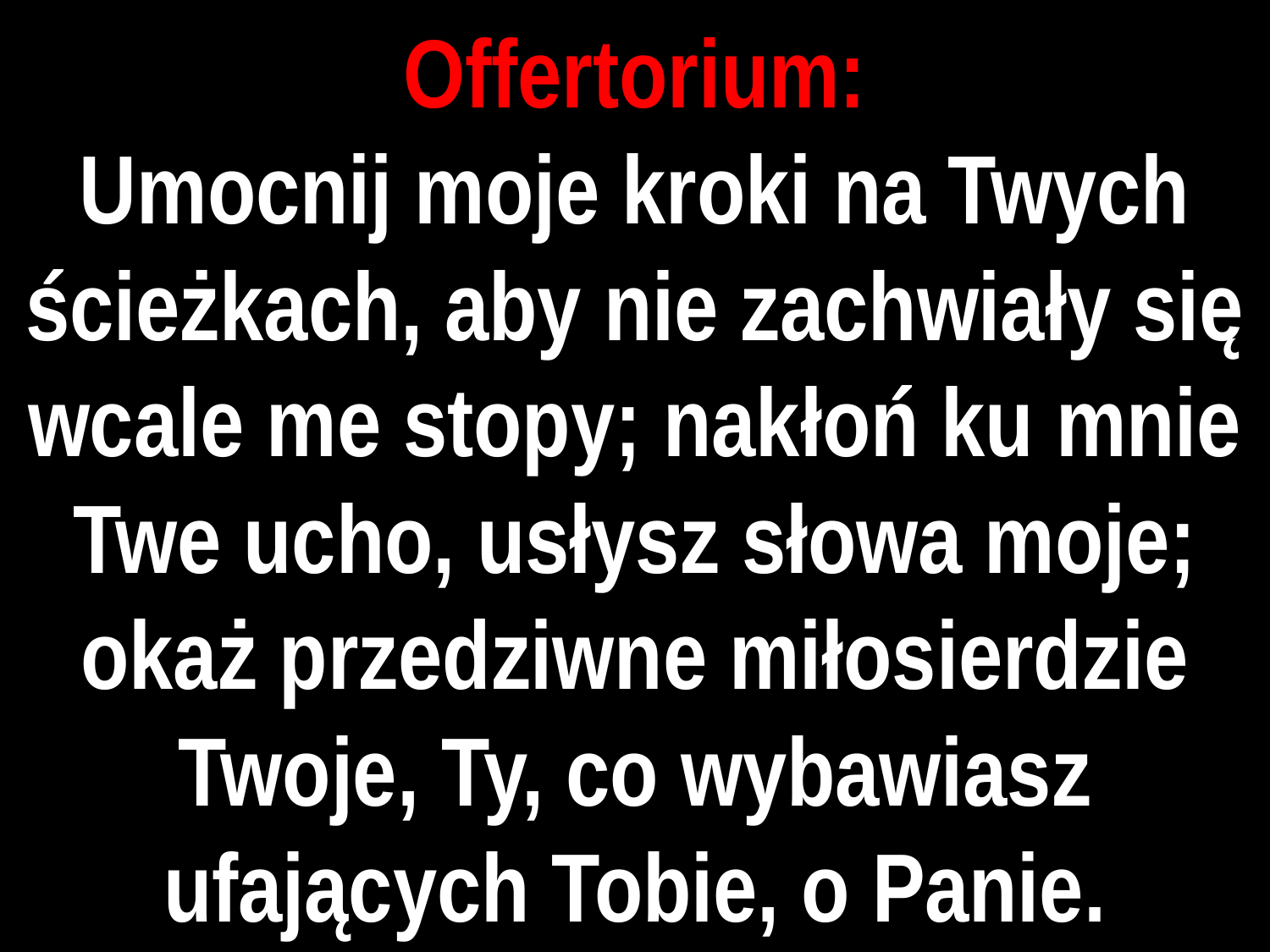

# Offertorium:
Umocnij moje kroki na Twych ścieżkach, aby nie zachwiały się wcale me stopy; nakłoń ku mnie Twe ucho, usłysz słowa moje; okaż przedziwne miłosierdzie Twoje, Ty, co wybawiasz ufających Tobie, o Panie.